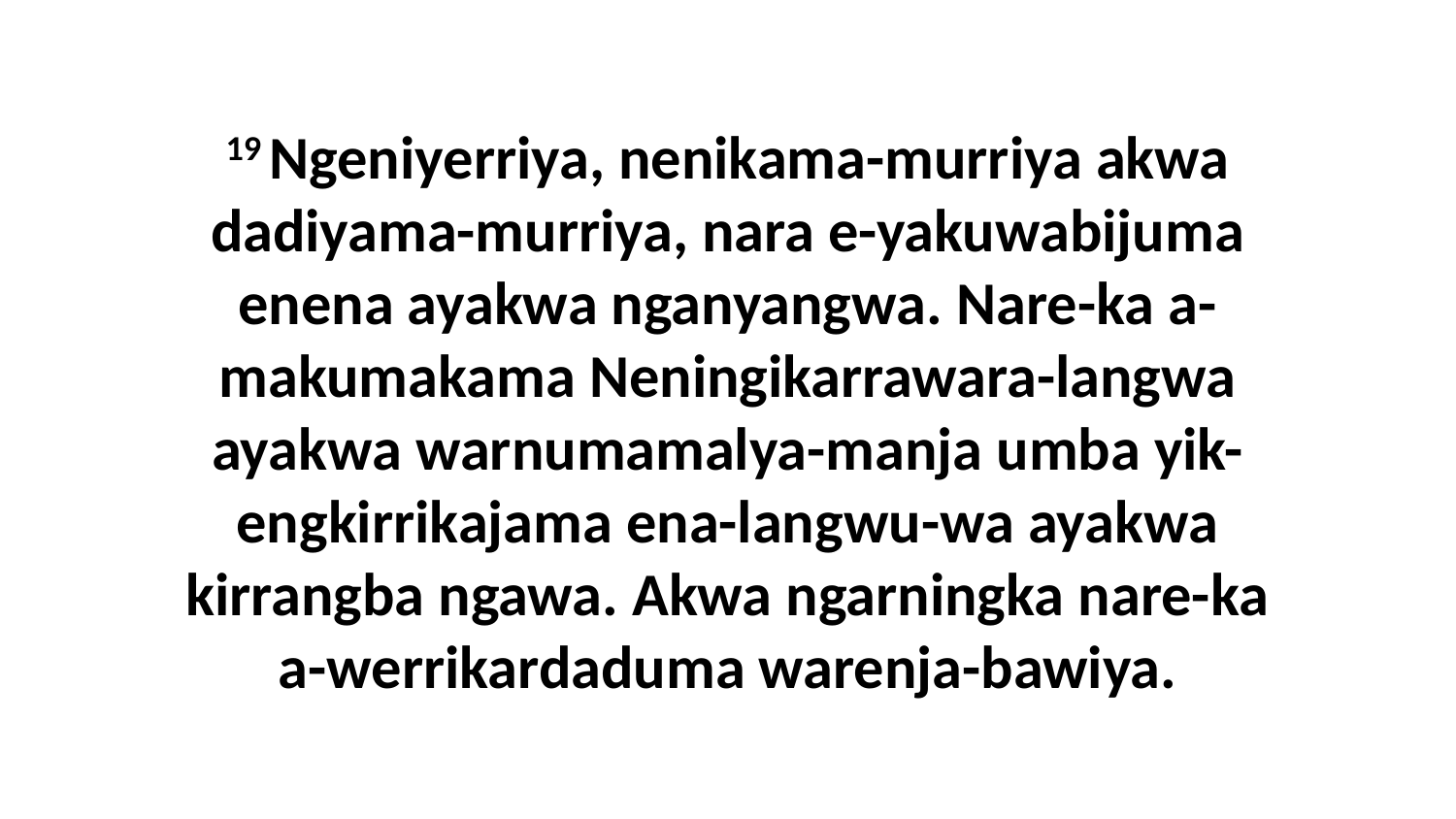

19 Ngeniyerriya, nenikama-murriya akwa dadiyama-murriya, nara e-yakuwabijuma enena ayakwa nganyangwa. Nare-ka a-makumakama Neningikarrawara-langwa ayakwa warnumamalya-manja umba yik-engkirrikajama ena-langwu-wa ayakwa kirrangba ngawa. Akwa ngarningka nare-ka a-werrikardaduma warenja-bawiya.